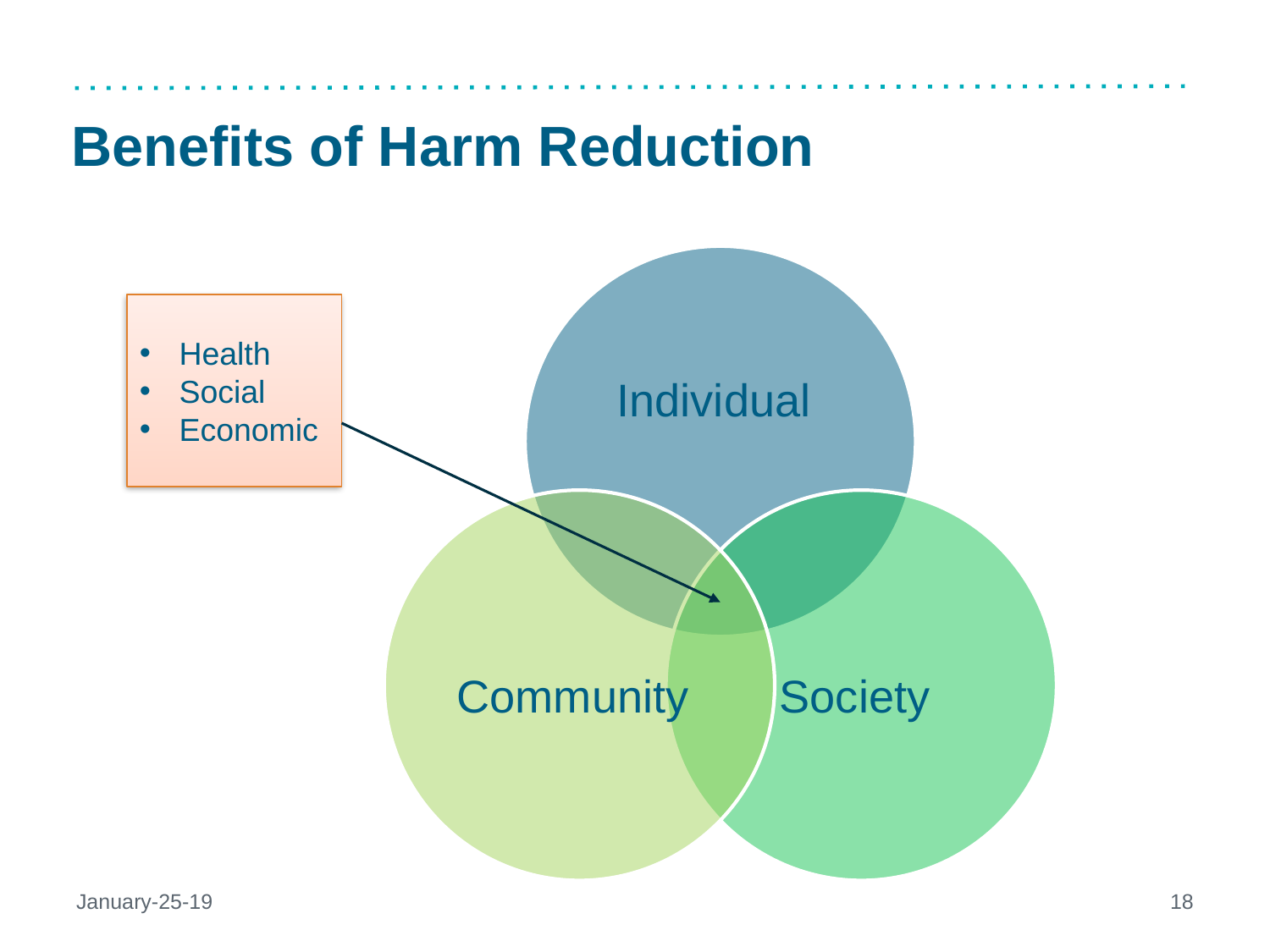

Benefits of Harm Reduction
Individual
Society
Community

Health
Social
Economic
January-25-19
18